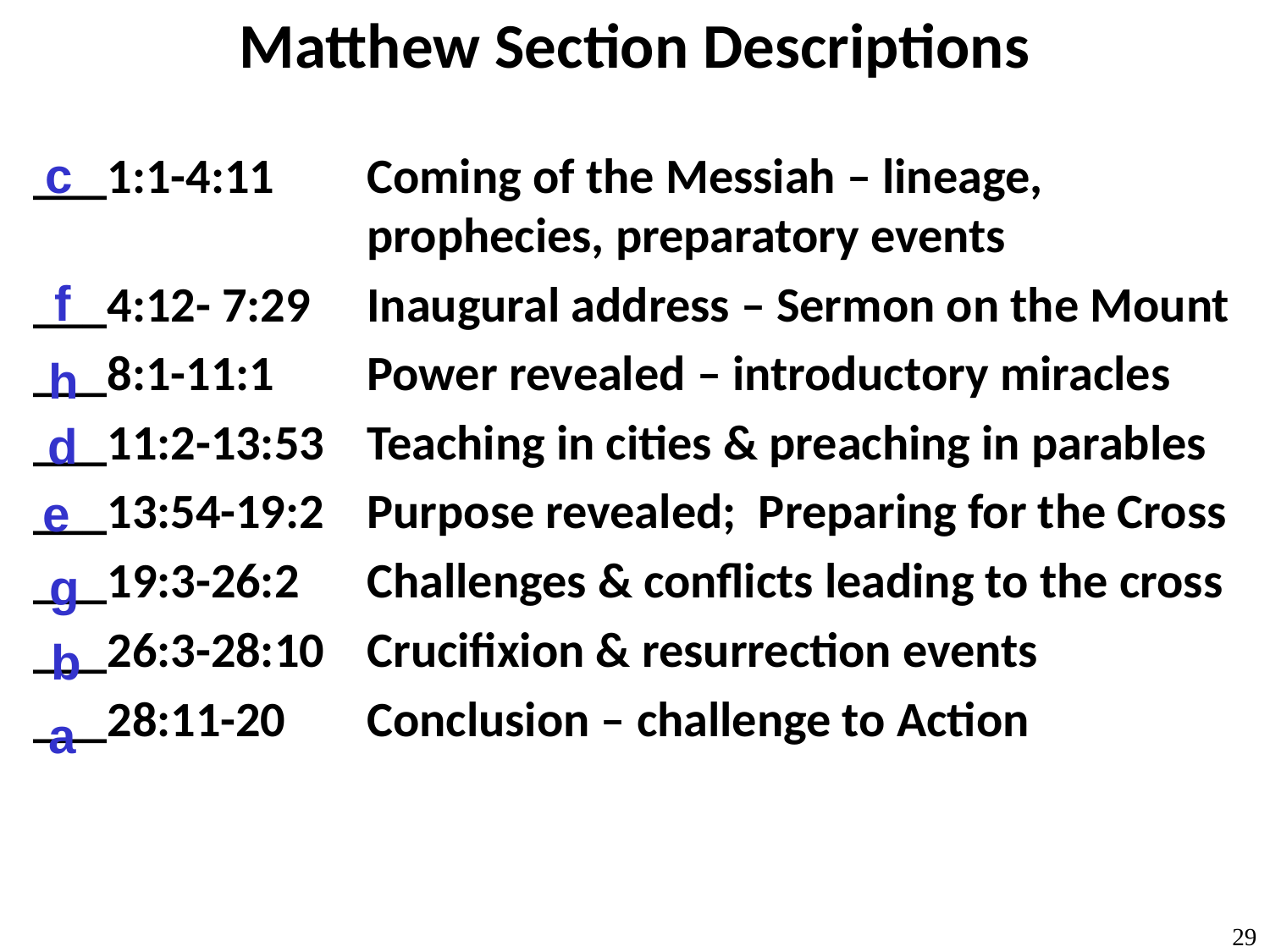

# Matthew Section Descriptions
___1:1-4:11	Coming of the Messiah – lineage, prophecies, preparatory events
___4:12- 7:29	Inaugural address – Sermon on the Mount
___8:1-11:1	Power revealed – introductory miracles
___11:2-13:53	Teaching in cities & preaching in parables
___13:54-19:2	Purpose revealed;  Preparing for the Cross
___19:3-26:2	Challenges & conflicts leading to the cross
___26:3-28:10	Crucifixion & resurrection events
___28:11-20	Conclusion – challenge to Action
c
f
h
d
e
g
b
a
29